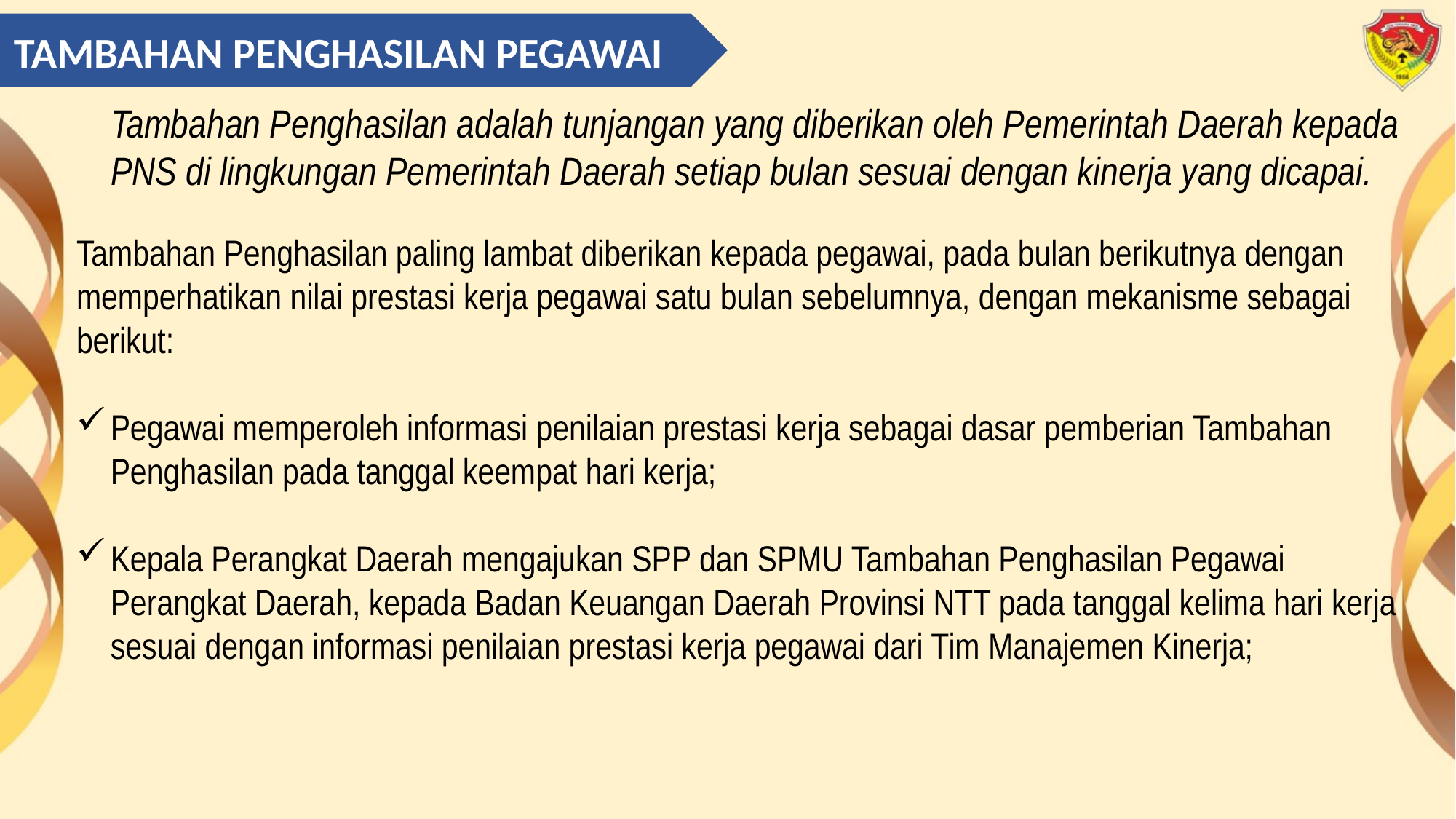

TAMBAHAN PENGHASILAN PEGAWAI
Tambahan Penghasilan adalah tunjangan yang diberikan oleh Pemerintah Daerah kepada PNS di lingkungan Pemerintah Daerah setiap bulan sesuai dengan kinerja yang dicapai.

Tambahan Penghasilan paling lambat diberikan kepada pegawai, pada bulan berikutnya dengan memperhatikan nilai prestasi kerja pegawai satu bulan sebelumnya, dengan mekanisme sebagai berikut:

Pegawai memperoleh informasi penilaian prestasi kerja sebagai dasar pemberian Tambahan Penghasilan pada tanggal keempat hari kerja;

Kepala Perangkat Daerah mengajukan SPP dan SPMU Tambahan Penghasilan Pegawai Perangkat Daerah, kepada Badan Keuangan Daerah Provinsi NTT pada tanggal kelima hari kerja sesuai dengan informasi penilaian prestasi kerja pegawai dari Tim Manajemen Kinerja;